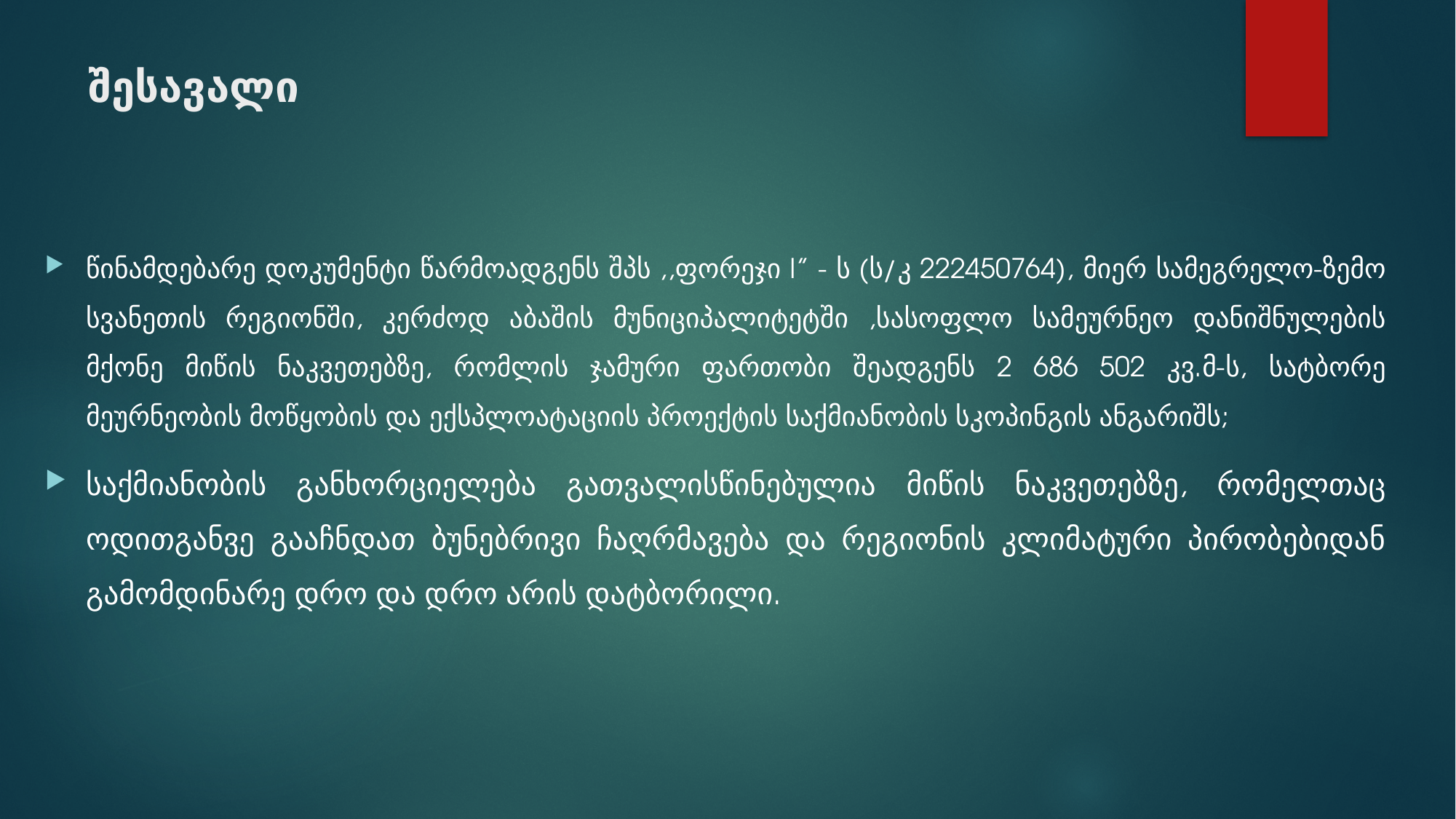

# შესავალი

წინამდებარე დოკუმენტი წარმოადგენს შპს ,,ფორეჯი I” - ს (ს/კ 222450764), მიერ სამეგრელო-ზემო სვანეთის რეგიონში, კერძოდ აბაშის მუნიციპალიტეტში ,სასოფლო სამეურნეო დანიშნულების მქონე მიწის ნაკვეთებზე, რომლის ჯამური ფართობი შეადგენს 2 686 502 კვ.მ-ს, სატბორე მეურნეობის მოწყობის და ექსპლოატაციის პროექტის საქმიანობის სკოპინგის ანგარიშს;
საქმიანობის განხორციელება გათვალისწინებულია მიწის ნაკვეთებზე, რომელთაც ოდითგანვე გააჩნდათ ბუნებრივი ჩაღრმავება და რეგიონის კლიმატური პირობებიდან გამომდინარე დრო და დრო არის დატბორილი.